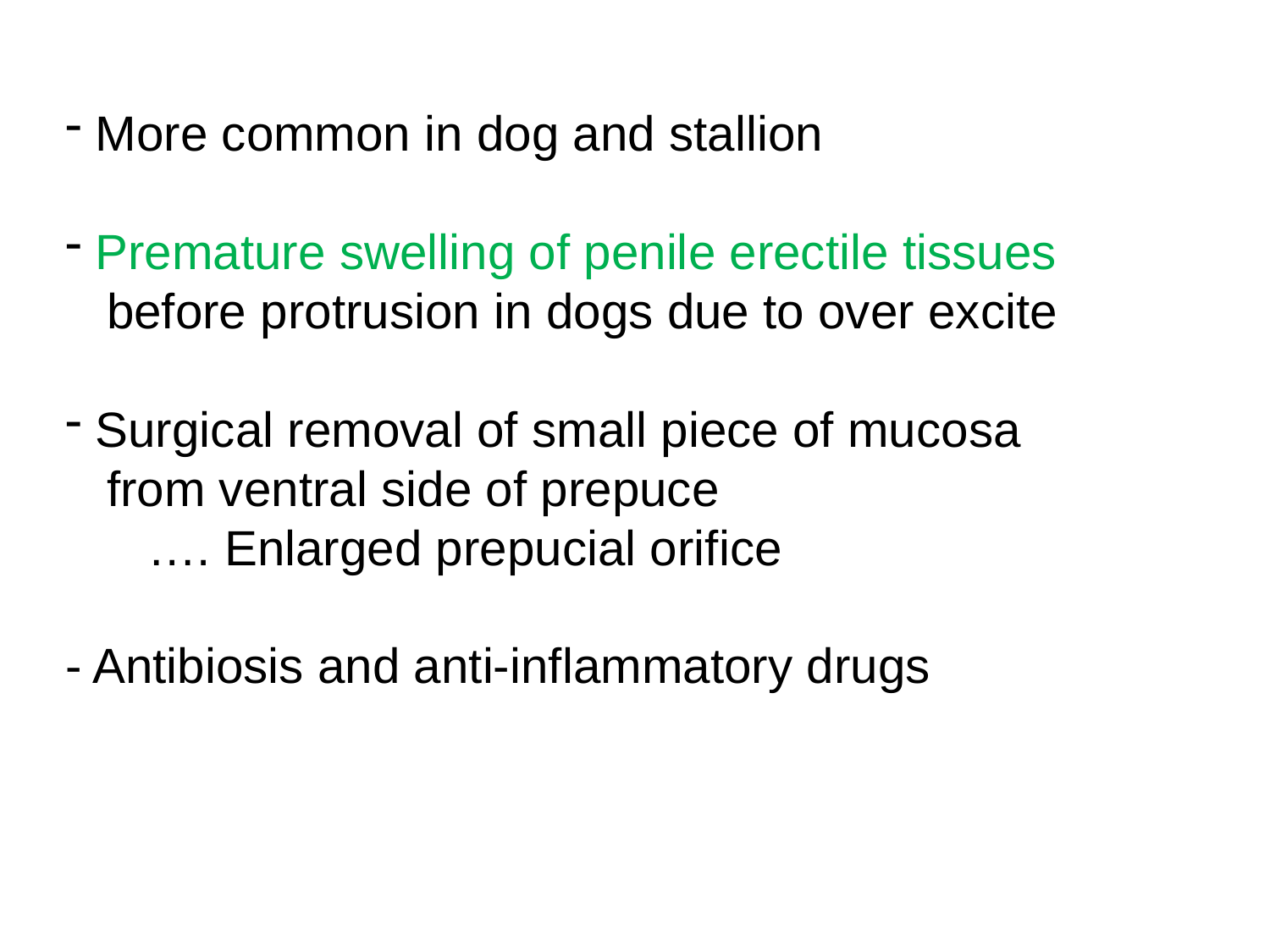

More common in dog and stallion

 Premature swelling of penile erectile tissues
   before protrusion in dogs due to over excite

 Surgical removal of small piece of mucosa
   from ventral side of prepuce
      …. Enlarged prepucial orifice

- Antibiosis and anti-inflammatory drugs